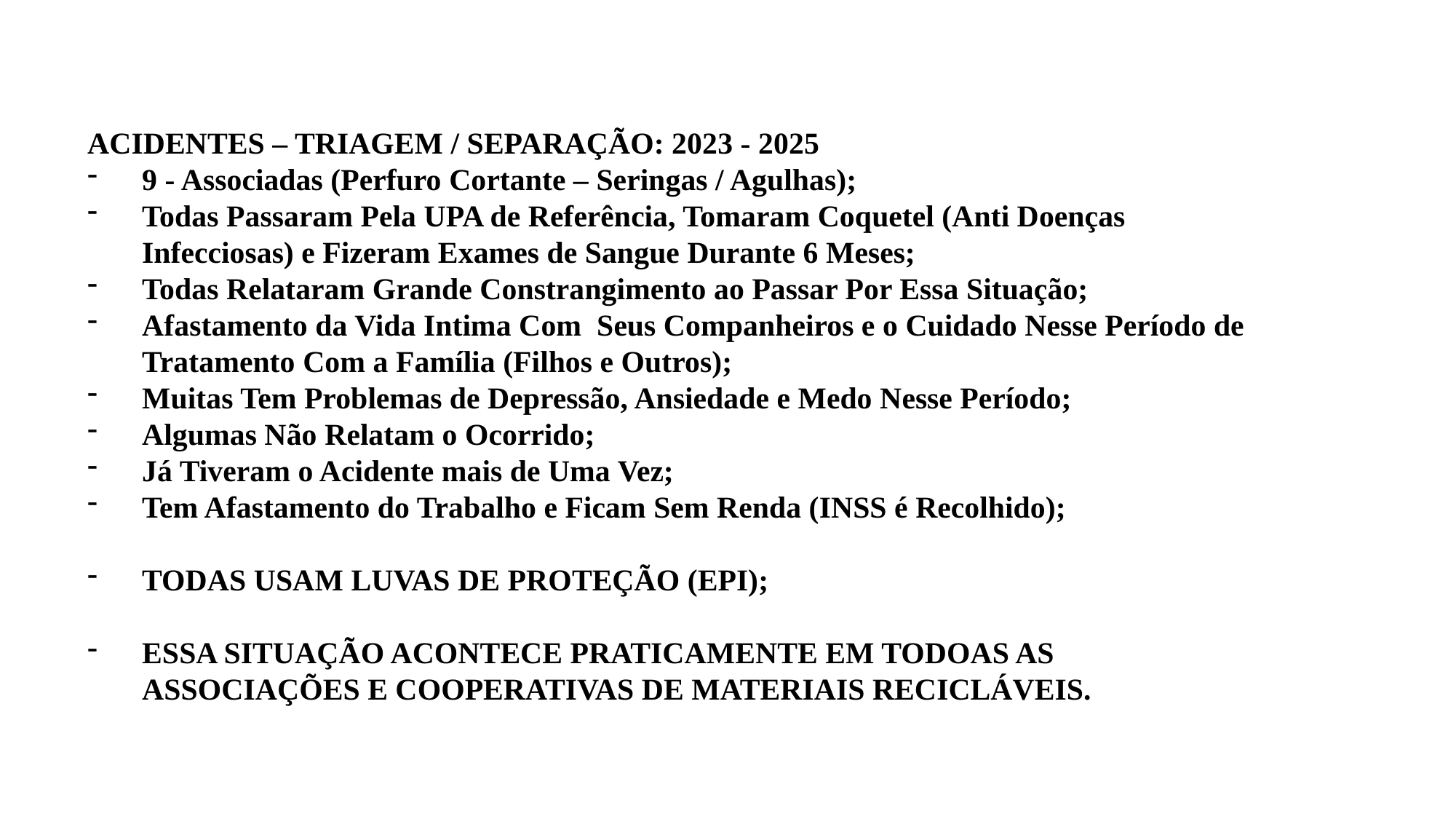

ACIDENTES – TRIAGEM / SEPARAÇÃO: 2023 - 2025
9 - Associadas (Perfuro Cortante – Seringas / Agulhas);
Todas Passaram Pela UPA de Referência, Tomaram Coquetel (Anti Doenças Infecciosas) e Fizeram Exames de Sangue Durante 6 Meses;
Todas Relataram Grande Constrangimento ao Passar Por Essa Situação;
Afastamento da Vida Intima Com  Seus Companheiros e o Cuidado Nesse Período de Tratamento Com a Família (Filhos e Outros);
Muitas Tem Problemas de Depressão, Ansiedade e Medo Nesse Período;
Algumas Não Relatam o Ocorrido;
Já Tiveram o Acidente mais de Uma Vez;
Tem Afastamento do Trabalho e Ficam Sem Renda (INSS é Recolhido);

TODAS USAM LUVAS DE PROTEÇÃO (EPI);

ESSA SITUAÇÃO ACONTECE PRATICAMENTE EM TODOAS AS ASSOCIAÇÕES E COOPERATIVAS DE MATERIAIS RECICLÁVEIS.